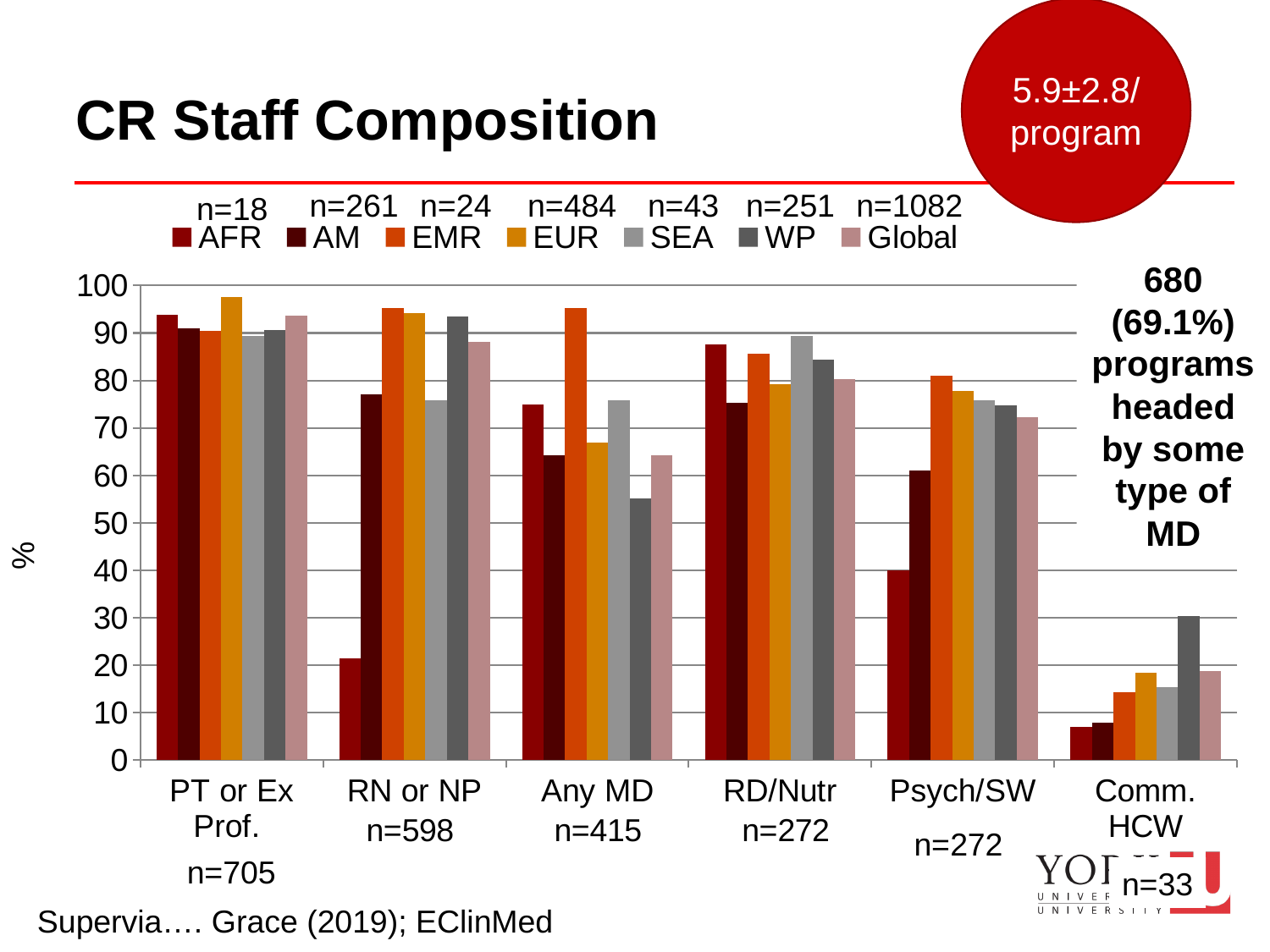

5.9±2.8/ program
# CR Staff Composition
n=1082
n=24
n=484
n=43
n=251
n=261
n=18

### Chart

| Category | AFR | AM | EMR | EUR | SEA | WP | Global |
|---|---|---|---|---|---|---|---|
| PT or Ex Prof.  | 93.8 | 91.0 | 90.5 | 97.5 | 89.3 | 90.6 | 93.6 |
| RN or NP | 21.4 | 77.1 | 95.2 | 94.1 | 75.9 | 93.5 | 88.1 |
| Any MD | 75.0 | 64.3 | 95.2 | 67.0 | 75.9 | 55.2 | 64.3 |
| RD/Nutr | 87.5 | 75.3 | 85.7 | 79.2 | 89.3 | 84.4 | 80.2 |
| Psych/SW | 40.0 | 61.0 | 81.0 | 77.8 | 75.9 | 74.8 | 72.3 |
| Comm. HCW | 7.1 | 7.9 | 14.3 | 18.5 | 15.4 | 30.3 | 18.7 |
680 (69.1%) programs headed by some type of MD

n=272
n=705
n=33
Supervia…. Grace (2019); EClinMed